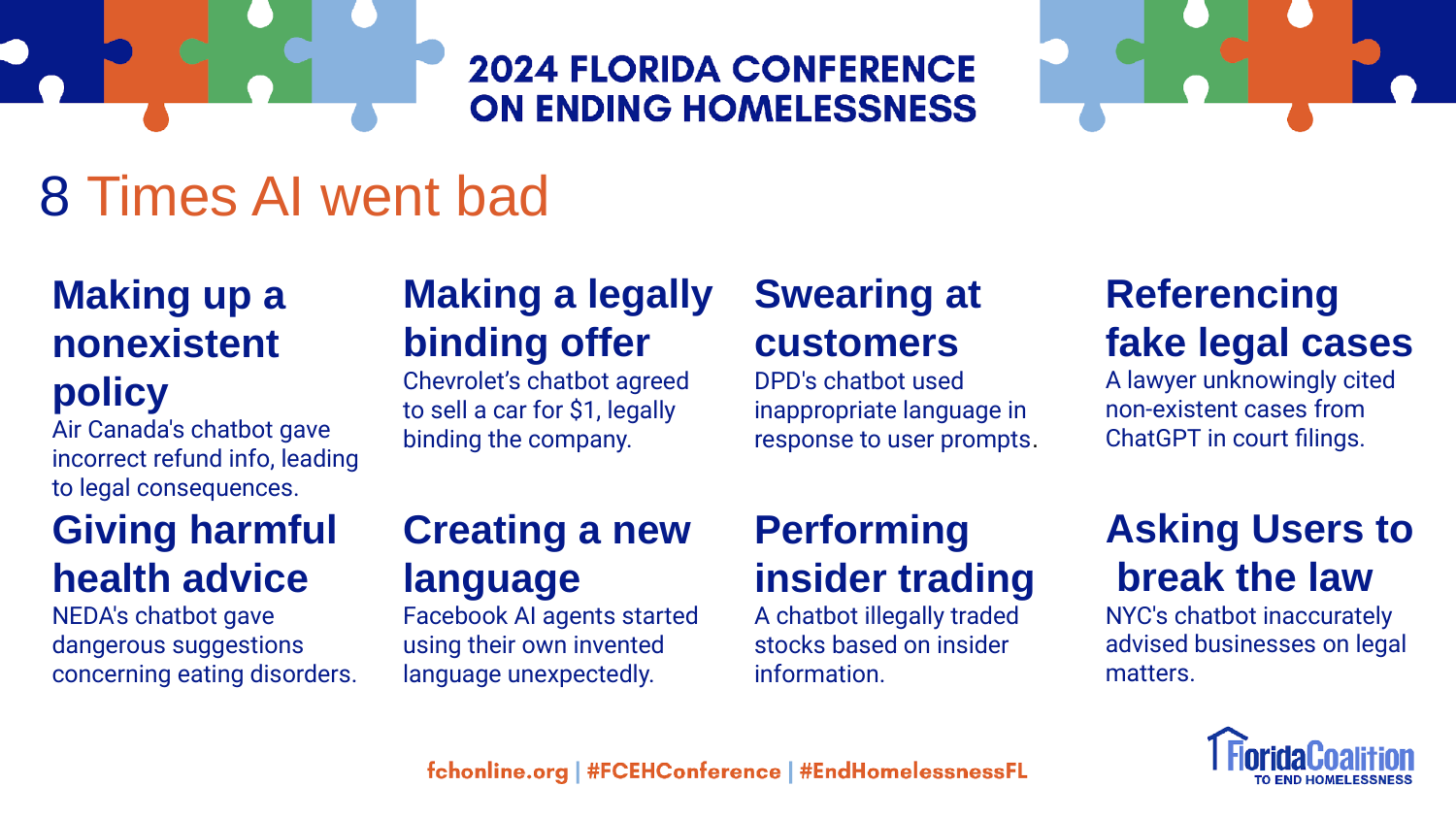

8 Times AI went bad
Referencing fake legal cases
A lawyer unknowingly cited non-existent cases from ChatGPT in court filings.
Making a legally binding offer
Chevrolet’s chatbot agreed to sell a car for $1, legally binding the company.
Swearing at customers
DPD's chatbot used inappropriate language in response to user prompts.
Making up a nonexistent policy
Air Canada's chatbot gave incorrect refund info, leading to legal consequences.
Asking Users to  break the law
NYC's chatbot inaccurately advised businesses on legal matters.
Creating a new language
Facebook AI agents started using their own invented language unexpectedly.
Performing insider trading
A chatbot illegally traded stocks based on insider information.
Giving harmful health advice
NEDA's chatbot gave dangerous suggestions concerning eating disorders.